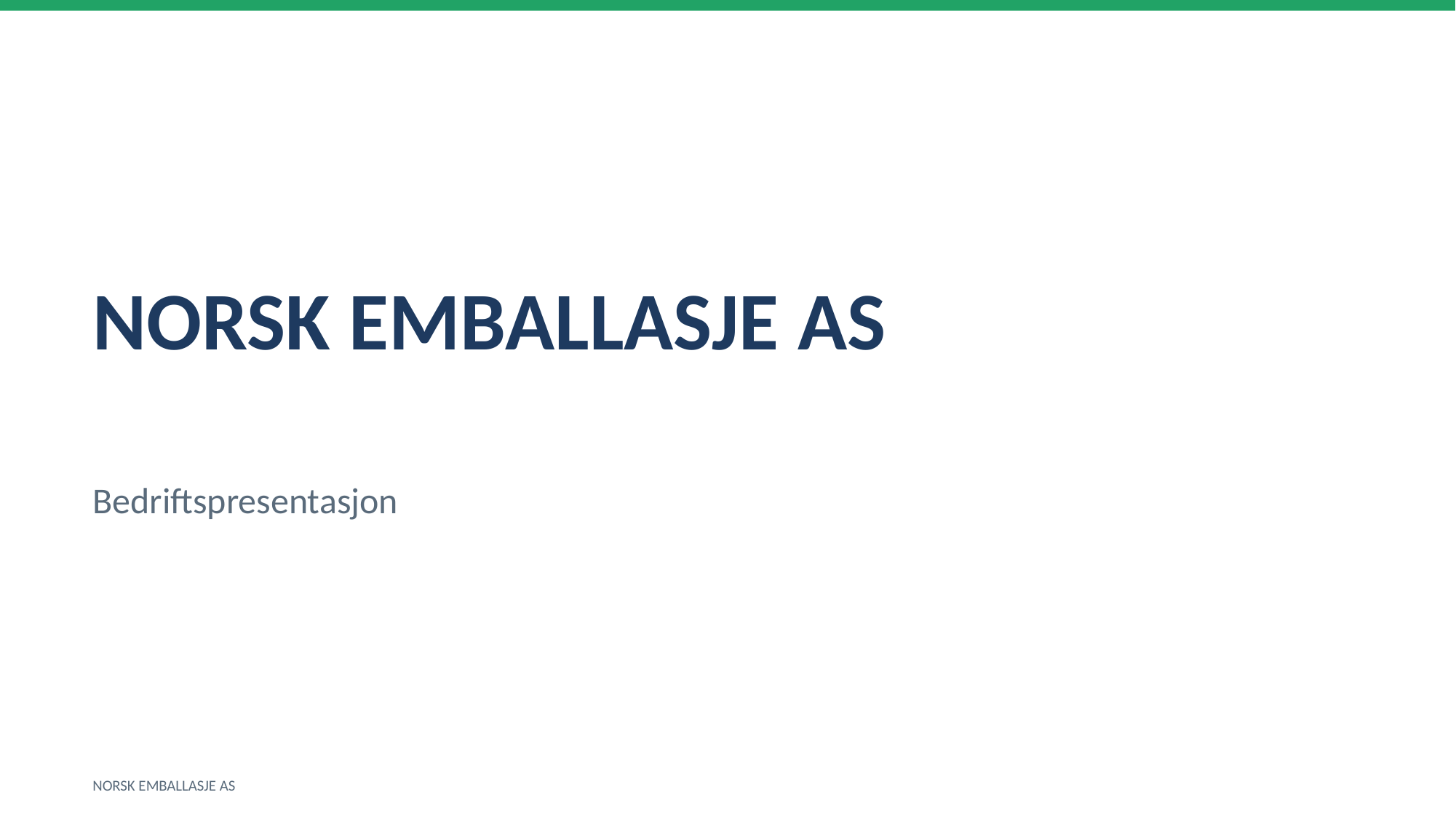

NORSK EMBALLASJE AS
Bedriftspresentasjon
NORSK EMBALLASJE AS